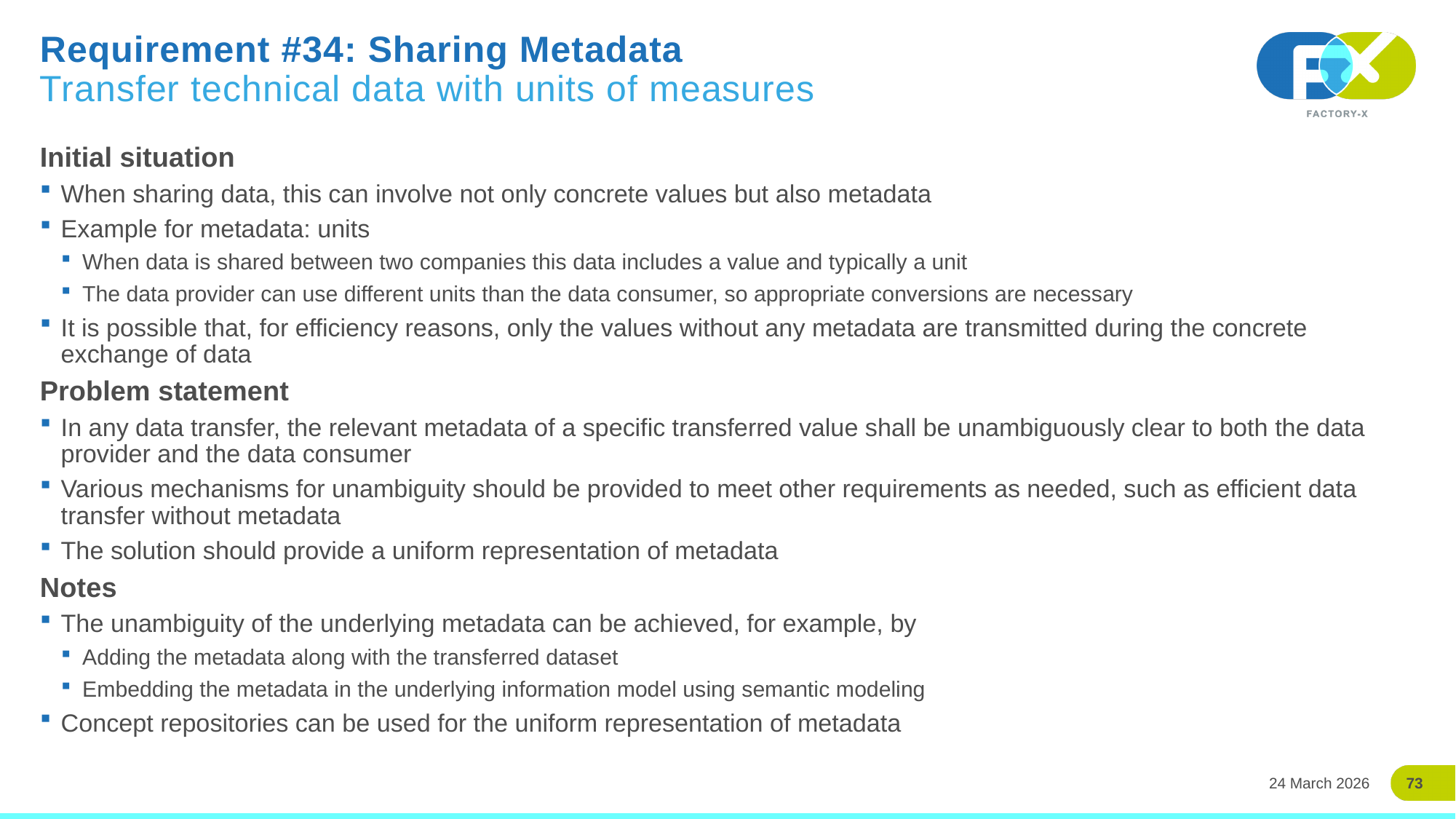

# Requirement #34: Sharing Metadata Transfer technical data with units of measures
Initial situation
When sharing data, this can involve not only concrete values ​​but also metadata
Example for metadata: units
When data is shared between two companies this data includes a value and typically a unit
The data provider can use different units than the data consumer, so appropriate conversions are necessary
It is possible that, for efficiency reasons, only the values ​​without any metadata are transmitted during the concrete exchange of data
Problem statement
In any data transfer, the relevant metadata of a specific transferred value shall be unambiguously clear to both the data provider and the data consumer
Various mechanisms for unambiguity should be provided to meet other requirements as needed, such as efficient data transfer without metadata
The solution should provide a uniform representation of metadata
Notes
The unambiguity of the underlying metadata can be achieved, for example, by
Adding the metadata along with the transferred dataset
Embedding the metadata in the underlying information model using semantic modeling
Concept repositories can be used for the uniform representation of metadata
73
24 March 2026